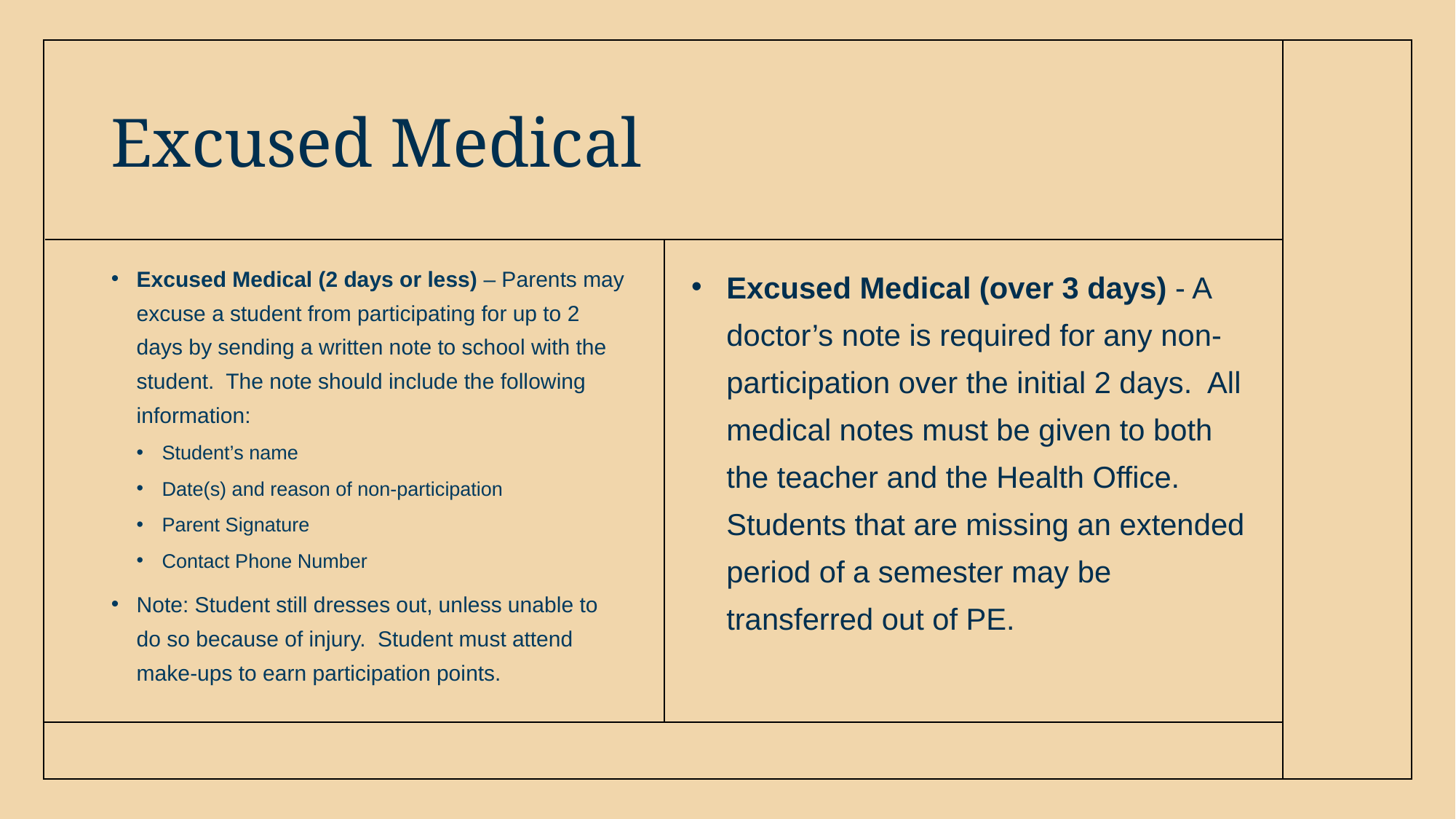

# Excused Medical
Excused Medical (2 days or less) – Parents may excuse a student from participating for up to 2 days by sending a written note to school with the student.  The note should include the following information:
Student’s name
Date(s) and reason of non-participation
Parent Signature
Contact Phone Number
Note: Student still dresses out, unless unable to do so because of injury.  Student must attend make-ups to earn participation points.
Excused Medical (over 3 days) - A doctor’s note is required for any non-participation over the initial 2 days.  All medical notes must be given to both the teacher and the Health Office. Students that are missing an extended period of a semester may be transferred out of PE.